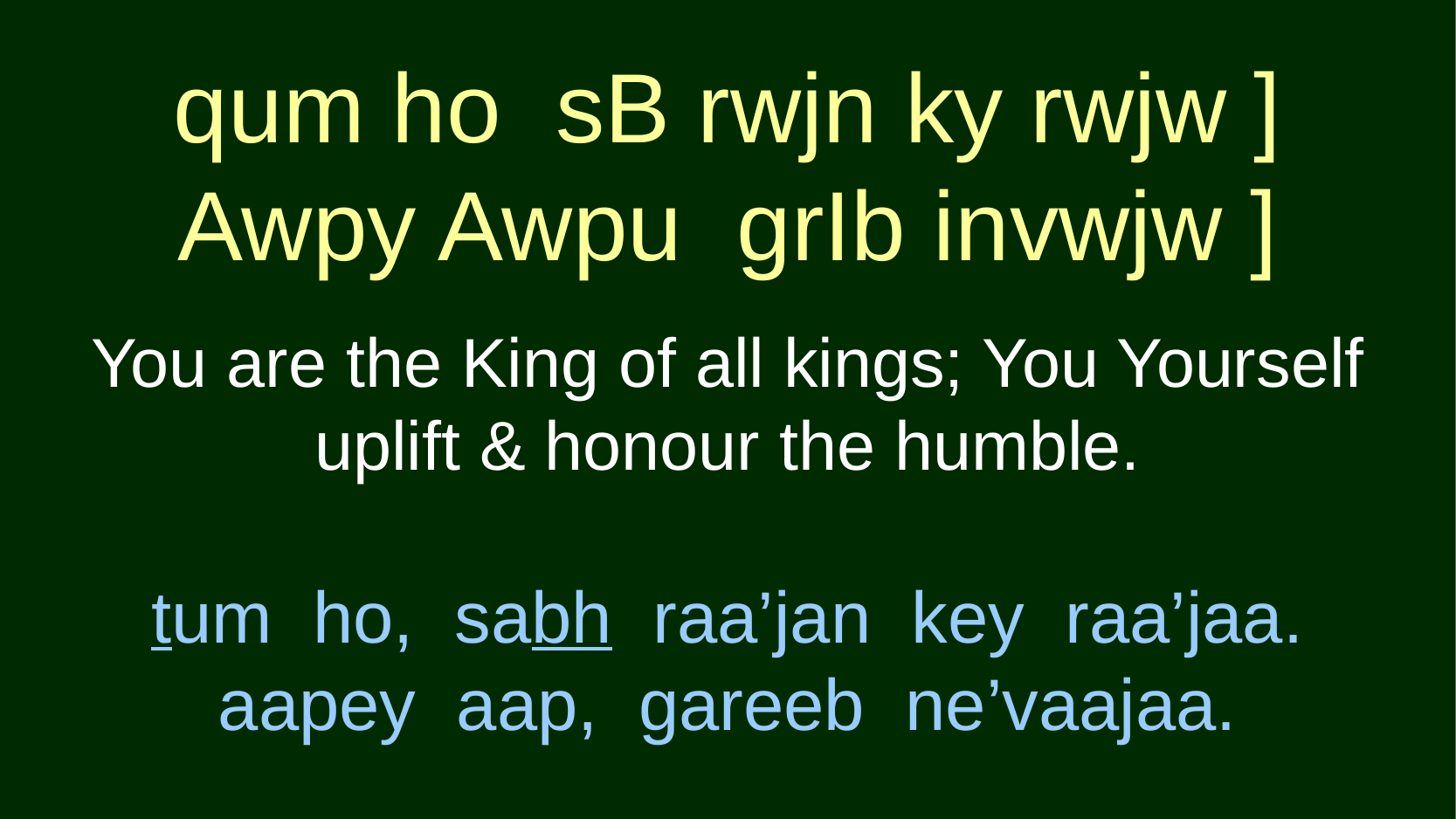

qum ho  sB rwjn ky rwjw ]
Awpy Awpu  grIb invwjw ]
You are the King of all kings; You Yourself uplift & honour the humble.
tum  ho,  sabh  raa’jan  key  raa’jaa.
aapey  aap,  gareeb  ne’vaajaa.